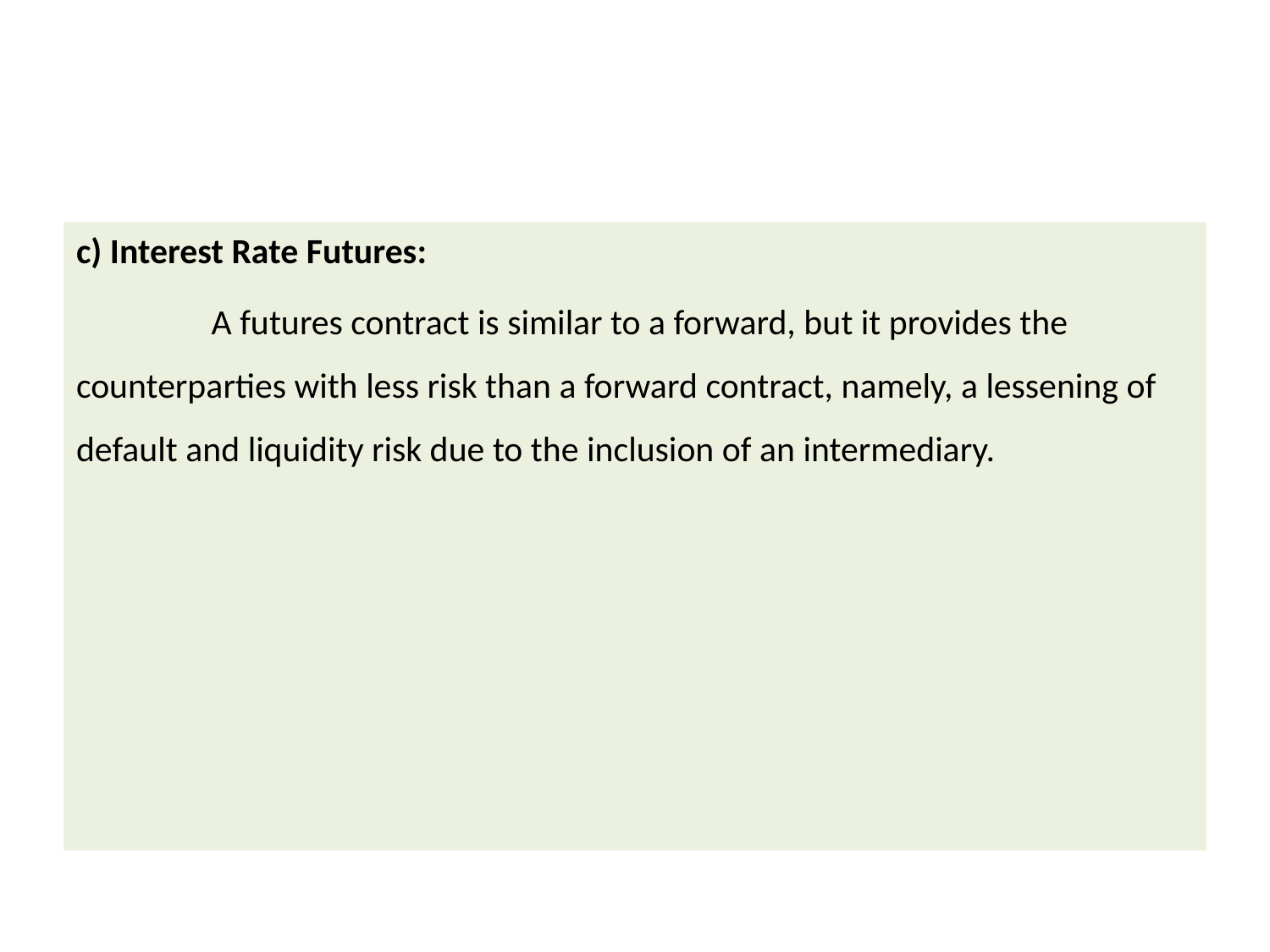

#
c) Interest Rate Futures:
	 A futures contract is similar to a forward, but it provides the counterparties with less risk than a forward contract, namely, a lessening of default and liquidity risk due to the inclusion of an intermediary.